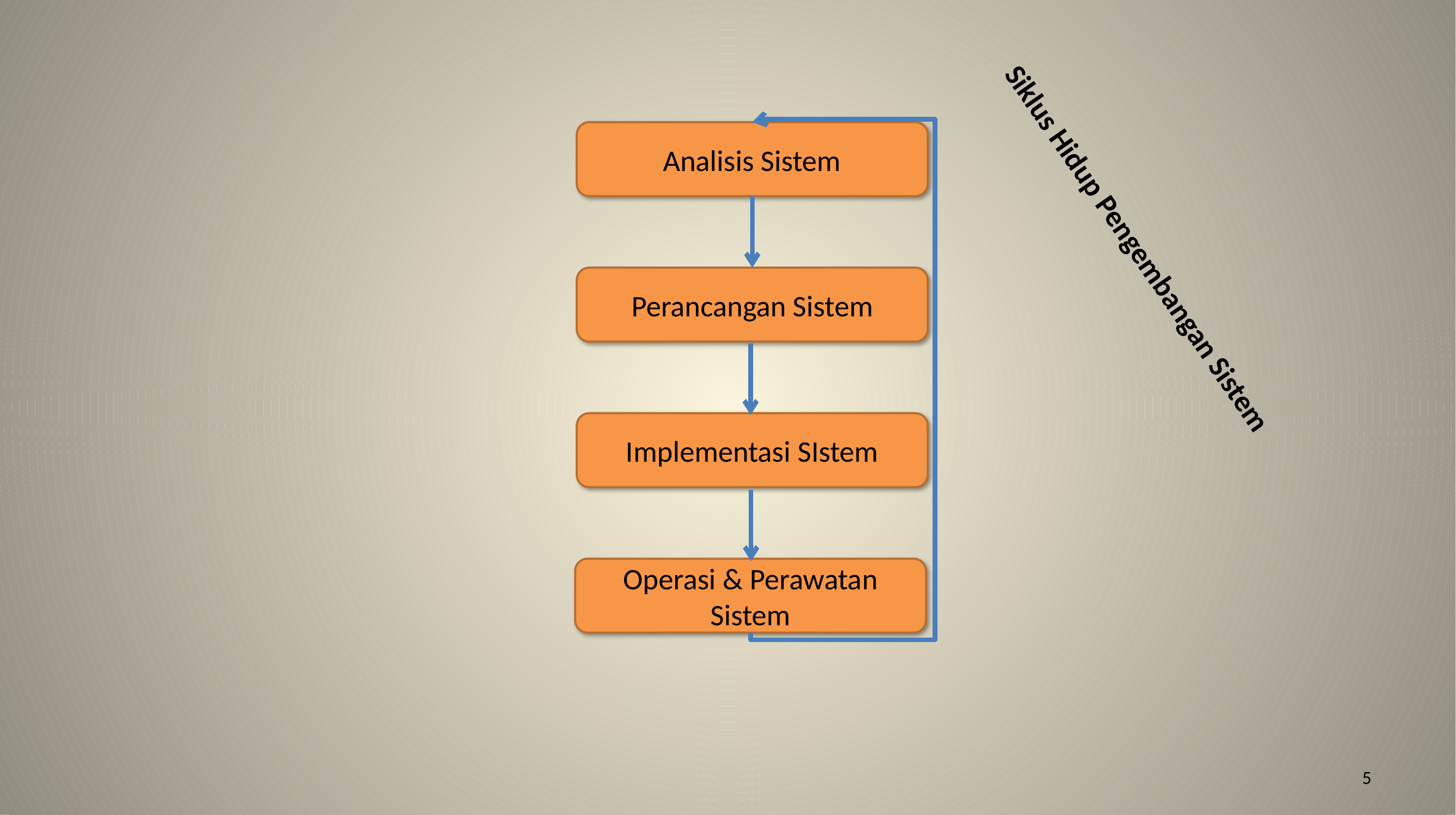

Analisis Sistem
Siklus Hidup Pengembangan Sistem
Perancangan Sistem
Implementasi SIstem
Operasi & Perawatan Sistem
5